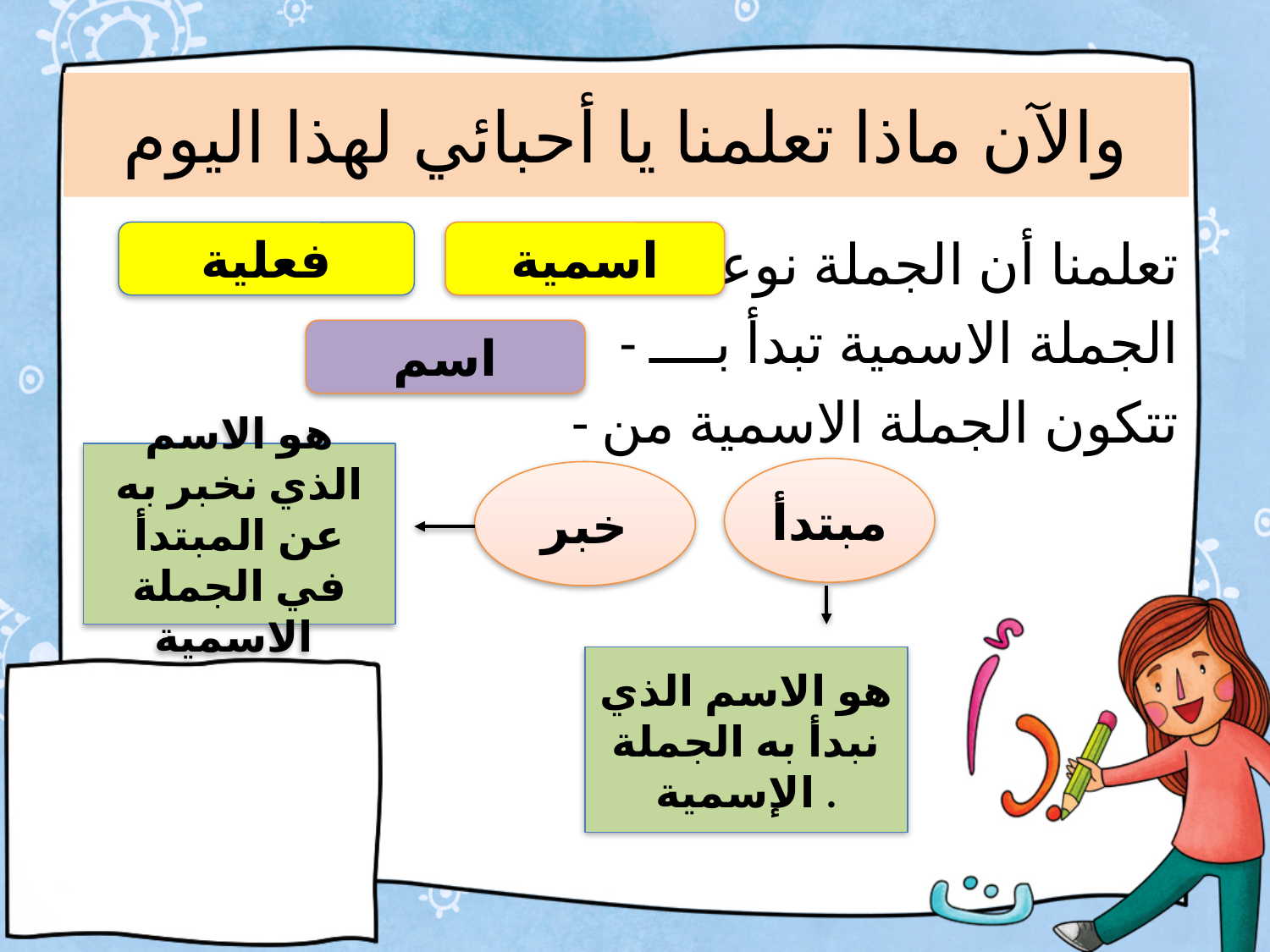

# والآن ماذا تعلمنا يا أحبائي لهذا اليوم
 - تعلمنا أن الجملة نوعان
 - الجملة الاسمية تبدأ بــــ
 - تتكون الجملة الاسمية من
فعلية
اسمية
اسم
هو الاسم الذي نخبر به عن المبتدأ في الجملة الاسمية
مبتدأ
خبر
هو الاسم الذي نبدأ به الجملة الإسمية .